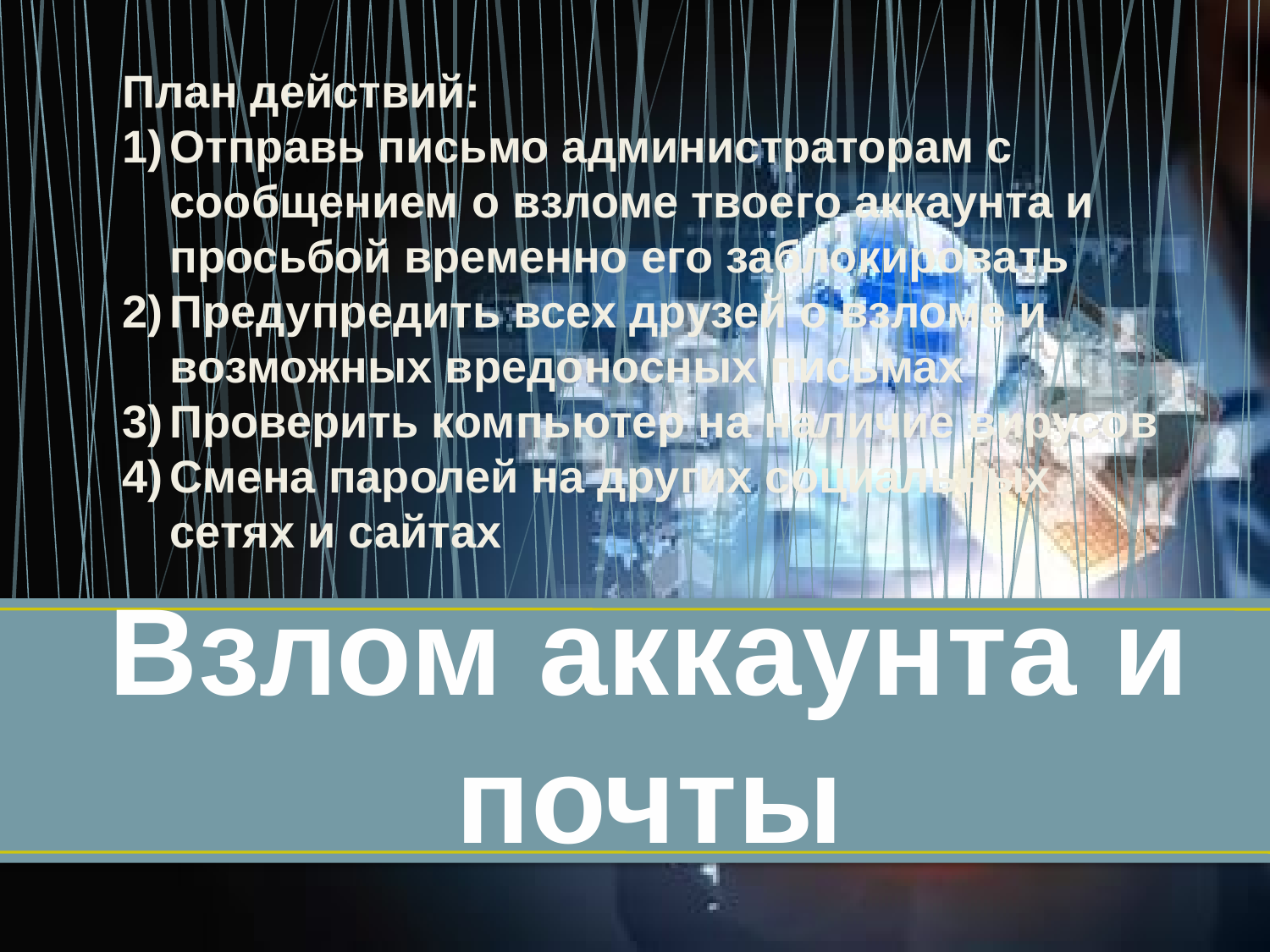

План действий:
Отправь письмо администраторам с сообщением о взломе твоего аккаунта и просьбой временно его заблокировать
Предупредить всех друзей о взломе и возможных вредоносных письмах
Проверить компьютер на наличие вирусов
Смена паролей на других социальных сетях и сайтах
# Взлом аккаунта и почты